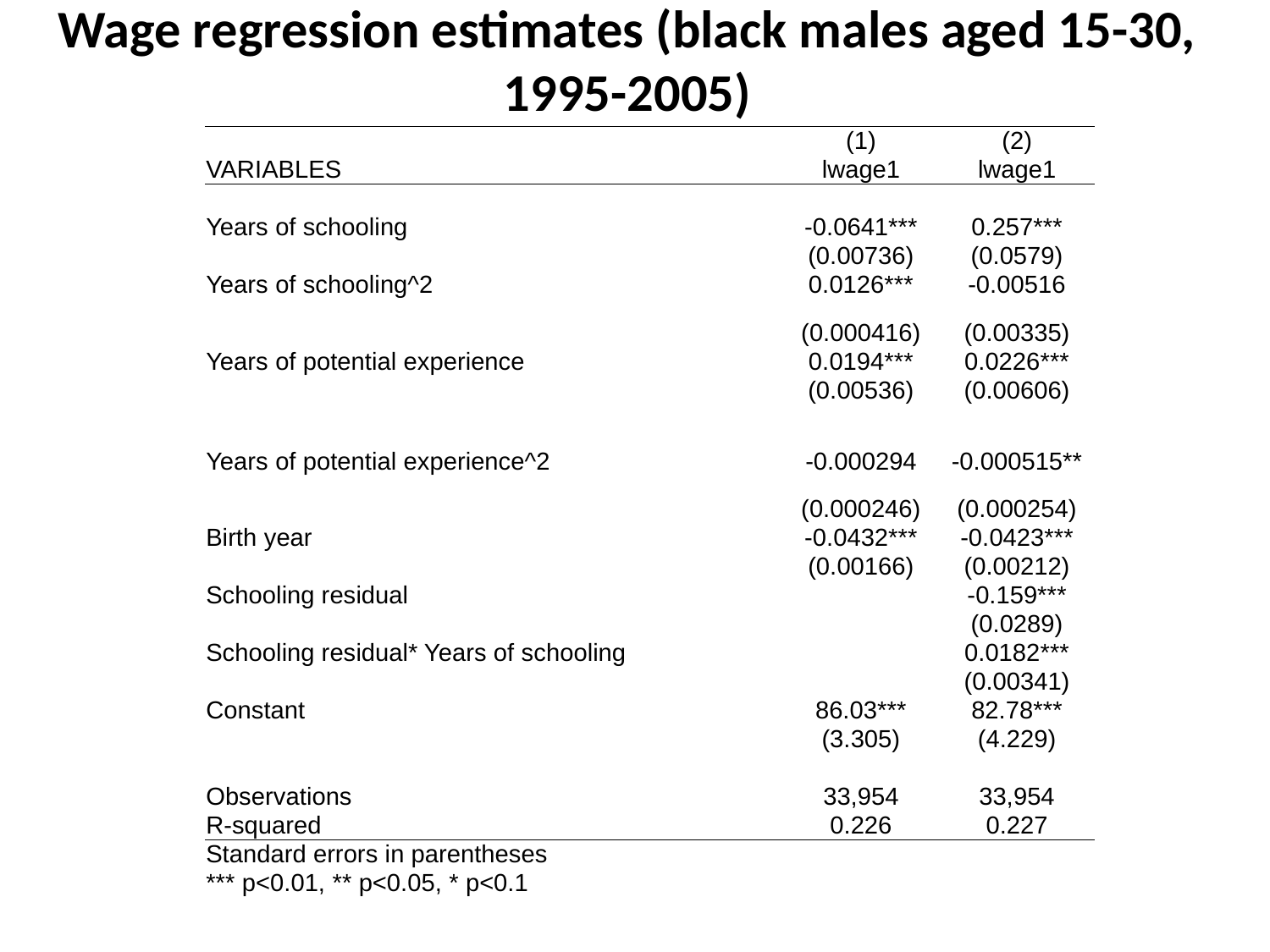

# Wage regression estimates (black males aged 15-30, 1995-2005)
|  | (1) | (2) |
| --- | --- | --- |
| VARIABLES | lwage1 | lwage1 |
|  |  |  |
| Years of schooling | -0.0641\*\*\* | 0.257\*\*\* |
|  | (0.00736) | (0.0579) |
| Years of schooling^2 | 0.0126\*\*\* | -0.00516 |
|  | (0.000416) | (0.00335) |
| Years of potential experience | 0.0194\*\*\* | 0.0226\*\*\* |
|  | (0.00536) | (0.00606) |
| Years of potential experience^2 | -0.000294 | -0.000515\*\* |
|  | (0.000246) | (0.000254) |
| Birth year | -0.0432\*\*\* | -0.0423\*\*\* |
|  | (0.00166) | (0.00212) |
| Schooling residual |  | -0.159\*\*\* |
|  |  | (0.0289) |
| Schooling residual\* Years of schooling |  | 0.0182\*\*\* |
|  |  | (0.00341) |
| Constant | 86.03\*\*\* | 82.78\*\*\* |
|  | (3.305) | (4.229) |
|  |  |  |
| Observations | 33,954 | 33,954 |
| R-squared | 0.226 | 0.227 |
| Standard errors in parentheses |  |  |
| \*\*\* p<0.01, \*\* p<0.05, \* p<0.1 |  |  |